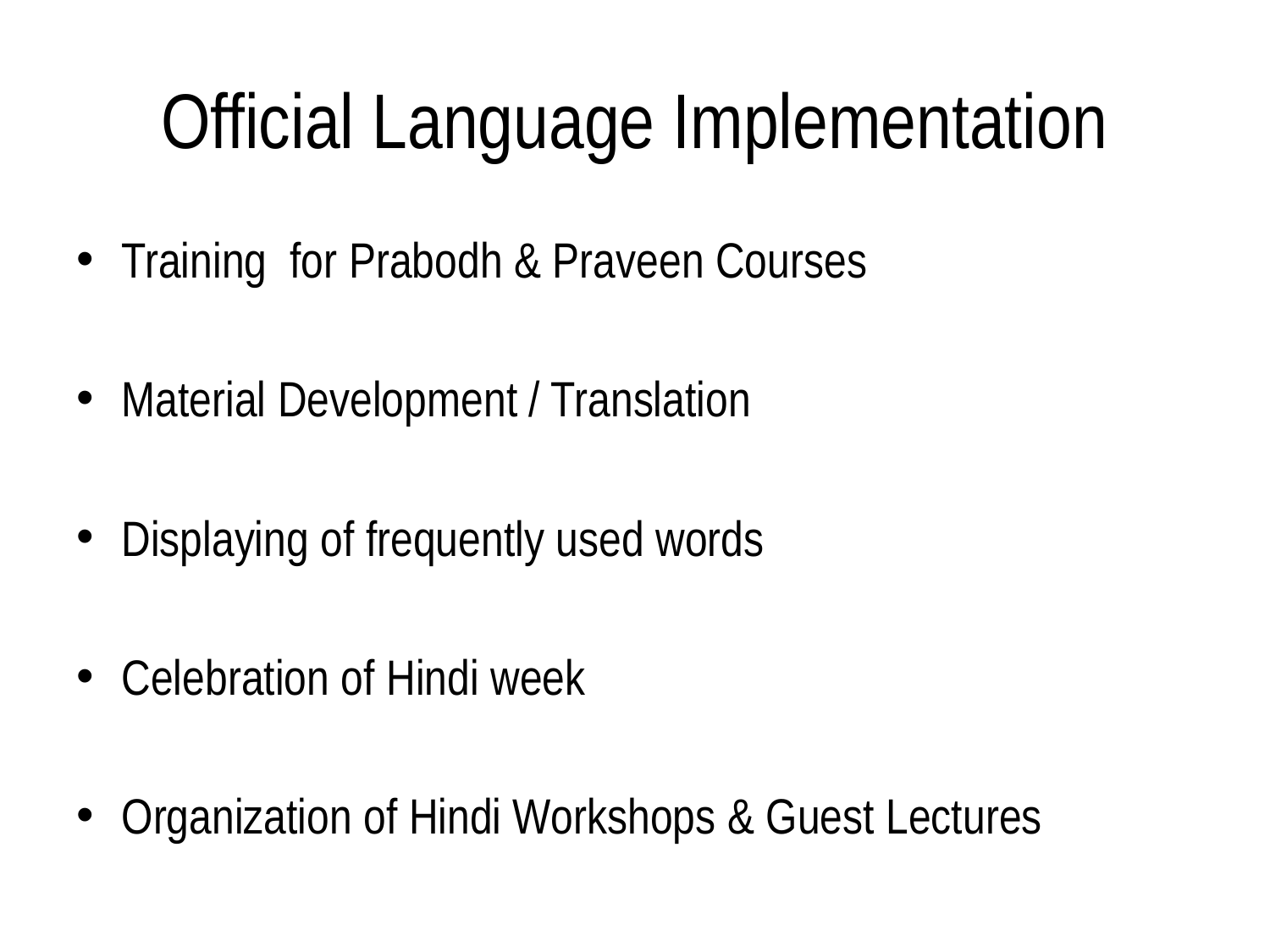

# Official Language Implementation
Training  for Prabodh & Praveen Courses

Material Development / Translation

Displaying of frequently used words

Celebration of Hindi week

Organization of Hindi Workshops & Guest Lectures